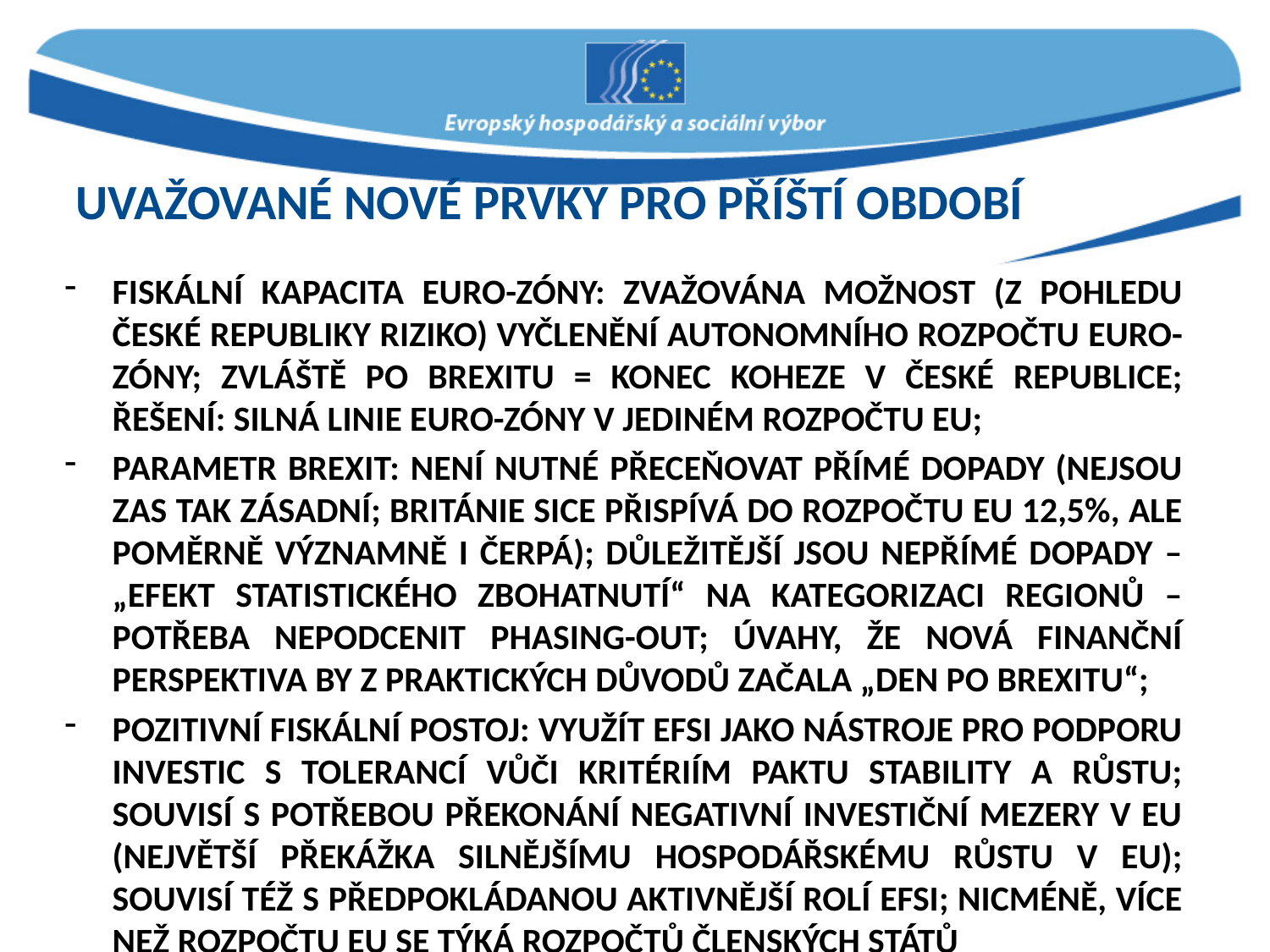

# UVAŽOVANÉ NOVÉ PRVKY PRO PŘÍŠTÍ OBDOBÍ
Fiskální kapacita euro-zóny: zvažována možnost (z pohledu České republiky riziko) vyčlenění autonomního rozpočtu euro-zóny; zvláště po brexitu = konec koheze v České republice; Řešení: silná linie euro-zóny v jediném Rozpočtu EU;
Parametr brexit: není nutné přeceňovat přímé dopady (nejsou zas tak zásadní; Británie sice přispívá do Rozpočtu EU 12,5%, ale poměrně významně i čerpá); důležitější jsou nepřímé dopady – „efekt statistického zbohatnutí“ na kategorizaci regionů – potřeba nepodcenit phasing-out; úvahy, že nová finanční perspektiva by z praktických důvodů začala „den po brexitu“;
Pozitivní fiskální postoj: využít EFSI jako nástroje pro podporu investic s tolerancí vůči kritériím Paktu stability a růstu; souvisí s potřebou překonání negativní investiční mezery v EU (největší překážka silnějšímu hospodářskému růstu v EU); souvisí též s předpokládanou aktivnější rolí EFSI; nicméně, více než Rozpočtu EU se týká rozpočtů členských států